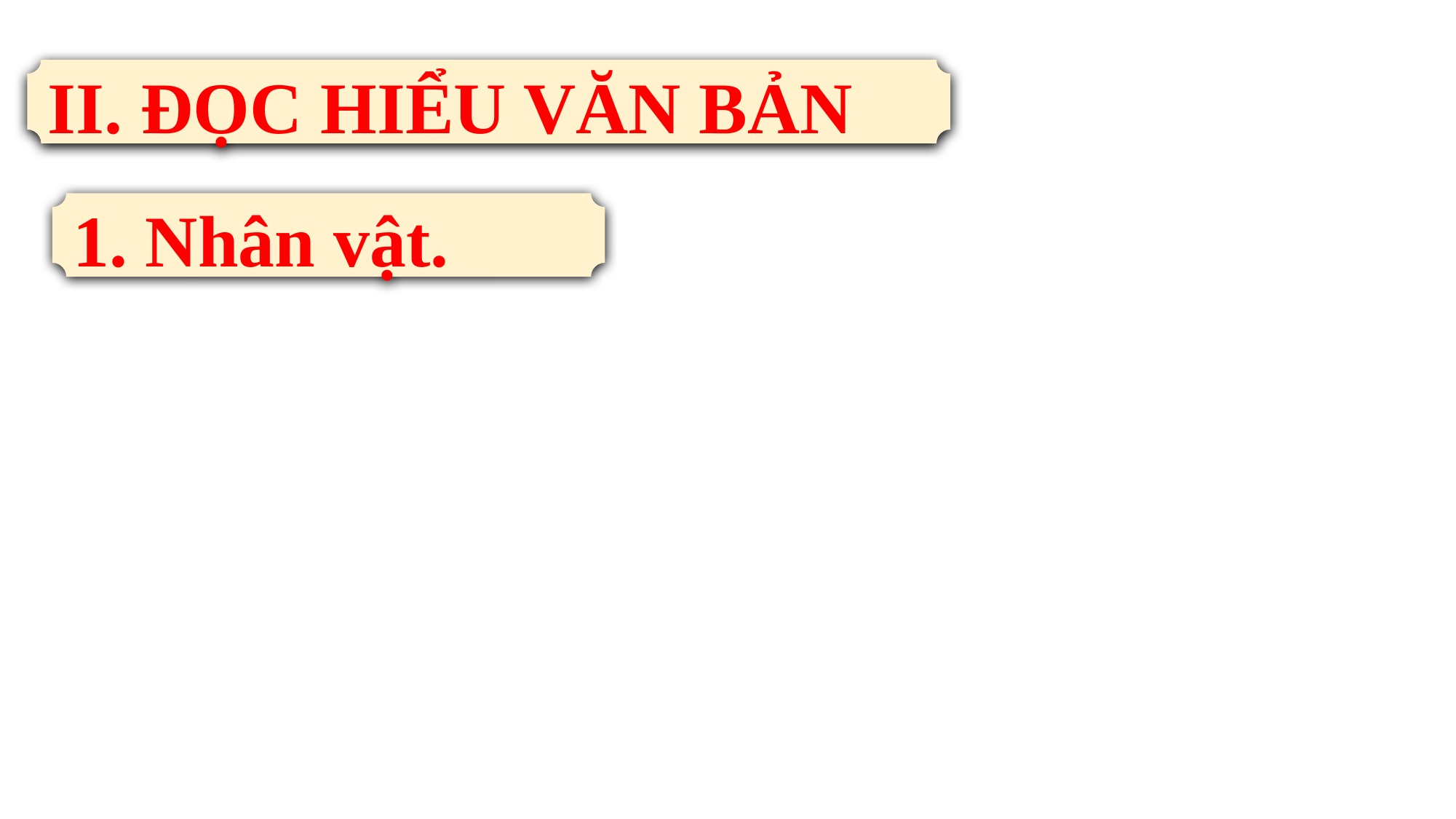

II. ĐỌC HIỂU VĂN BẢN
1. Nhân vật.